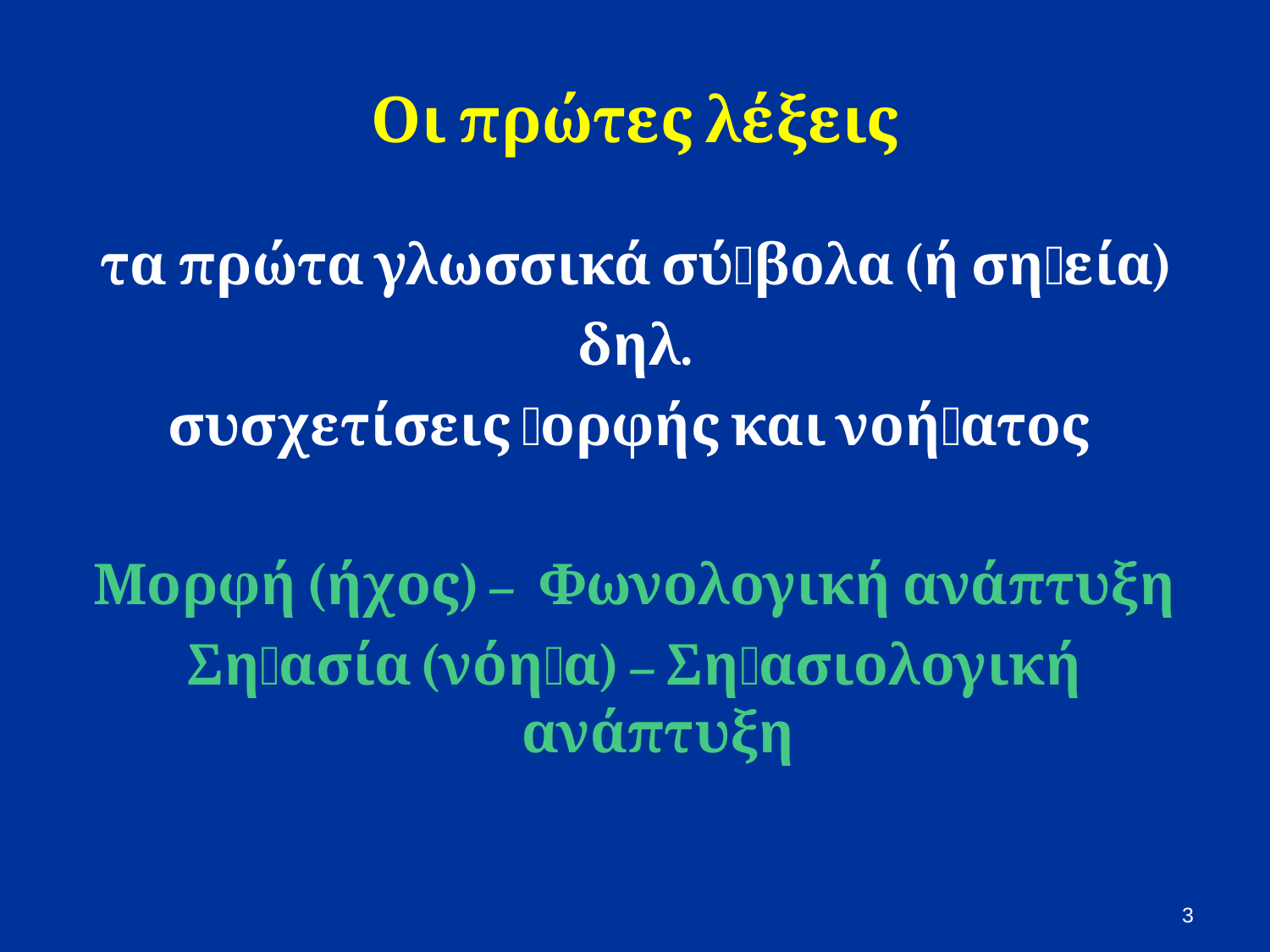

# Οι πρώτες λέξεις
τα πρώτα γλωσσικά σύμβολα (ή σημεία)
δηλ.
συσχετίσεις μορφής και νοήματος

Μορφή (ήχος) –  Φωνολογική ανάπτυξη
Σημασία (νόημα) – Σημασιολογική ανάπτυξη

3